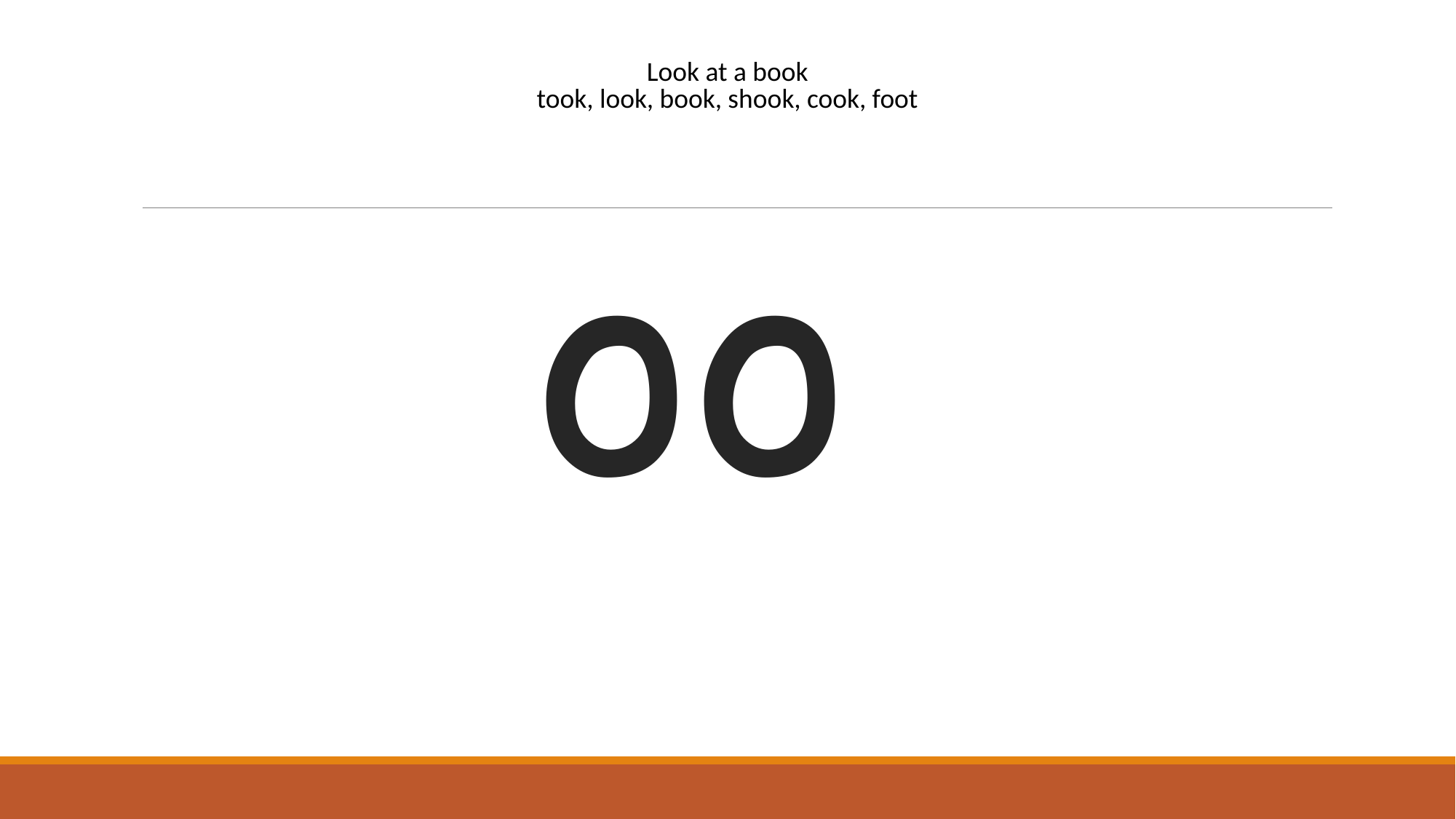

| Look at a book took, look, book, shook, cook, foot |
| --- |
# oo